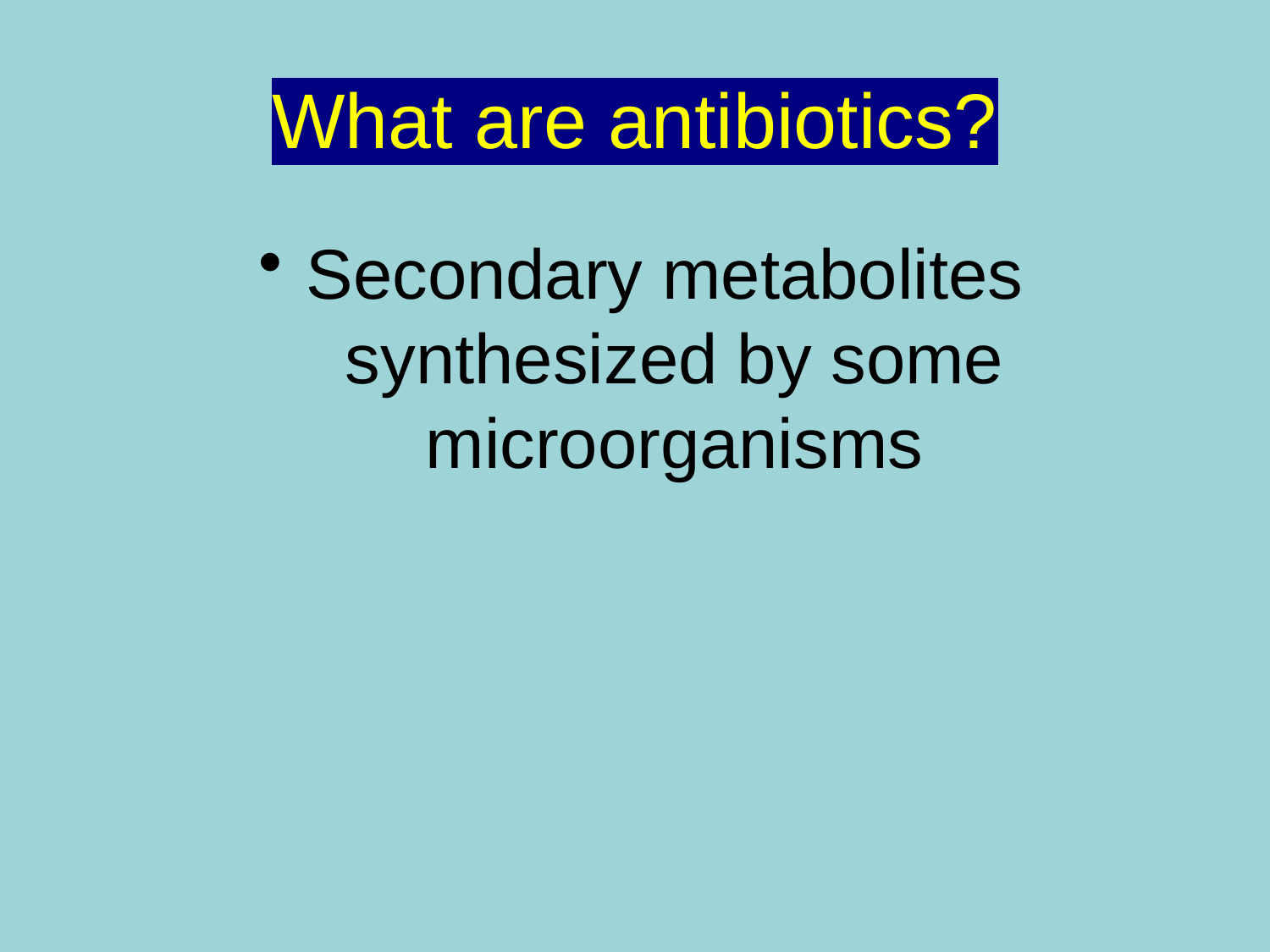

# What are antibiotics?
Secondary metabolites  synthesized by some microorganisms